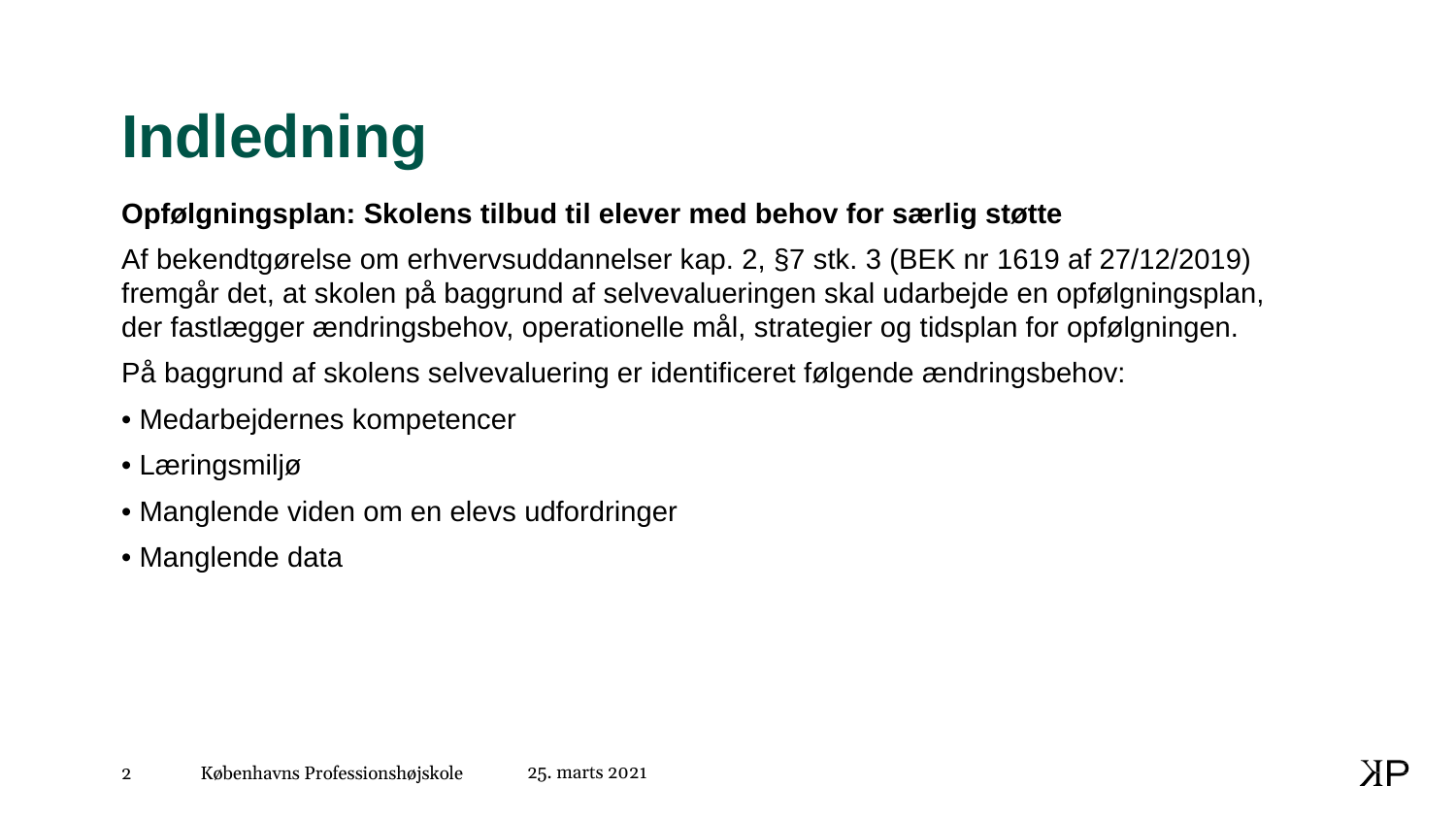

# Indledning
Opfølgningsplan: Skolens tilbud til elever med behov for særlig støtte
Af bekendtgørelse om erhvervsuddannelser kap. 2, §7 stk. 3 (BEK nr 1619 af 27/12/2019) fremgår det, at skolen på baggrund af selvevalueringen skal udarbejde en opfølgningsplan, der fastlægger ændringsbehov, operationelle mål, strategier og tidsplan for opfølgningen.
På baggrund af skolens selvevaluering er identificeret følgende ændringsbehov:
• Medarbejdernes kompetencer
• Læringsmiljø
• Manglende viden om en elevs udfordringer
• Manglende data

25. marts 2021